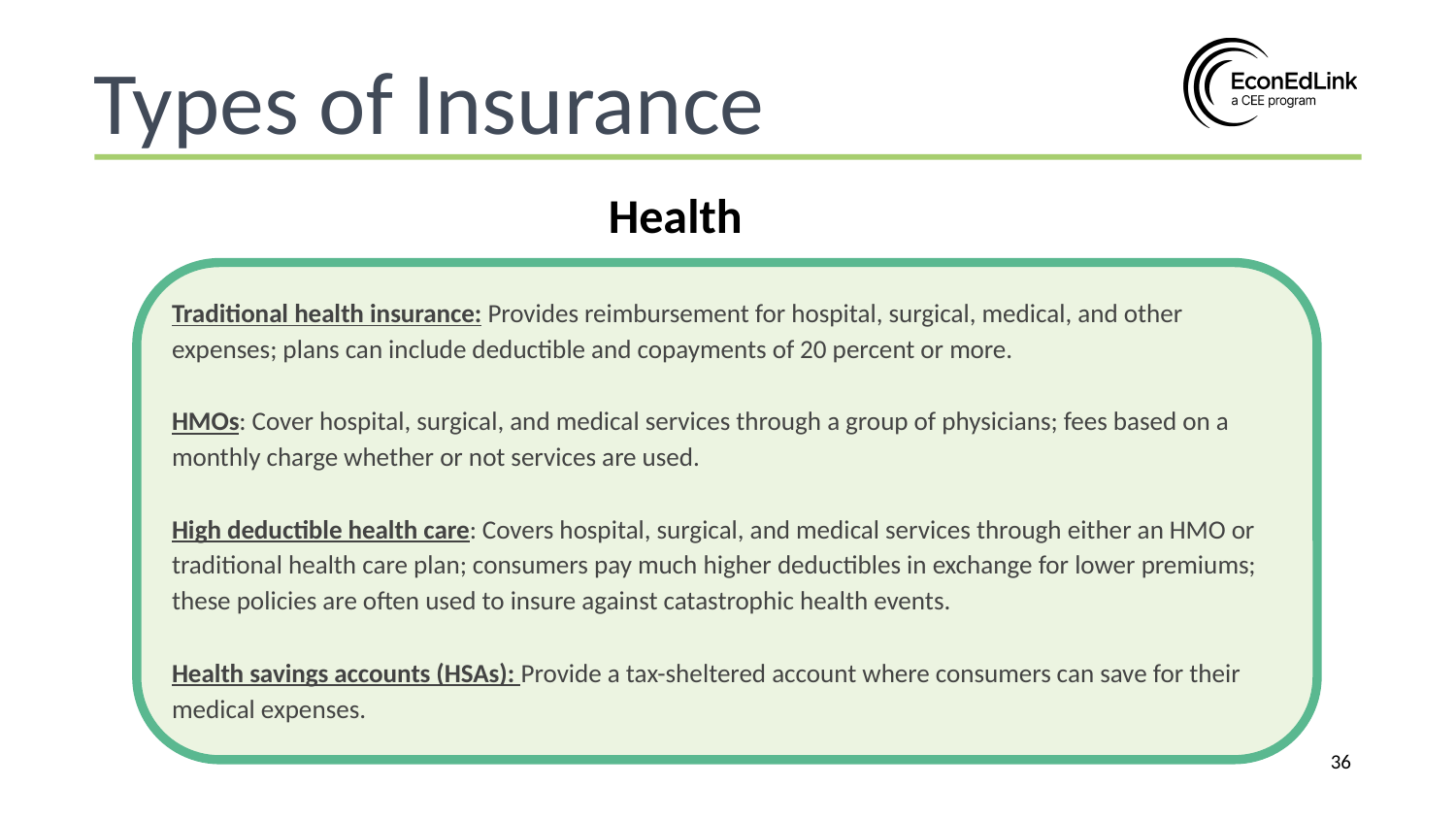

Types of Insurance
Health

Traditional health insurance: Provides reimbursement for hospital, surgical, medical, and other expenses; plans can include deductible and copayments of 20 percent or more.

HMOs: Cover hospital, surgical, and medical services through a group of physicians; fees based on a monthly charge whether or not services are used.

High deductible health care: Covers hospital, surgical, and medical services through either an HMO or traditional health care plan; consumers pay much higher deductibles in exchange for lower premiums; these policies are often used to insure against catastrophic health events.

Health savings accounts (HSAs): Provide a tax-sheltered account where consumers can save for their medical expenses.
36